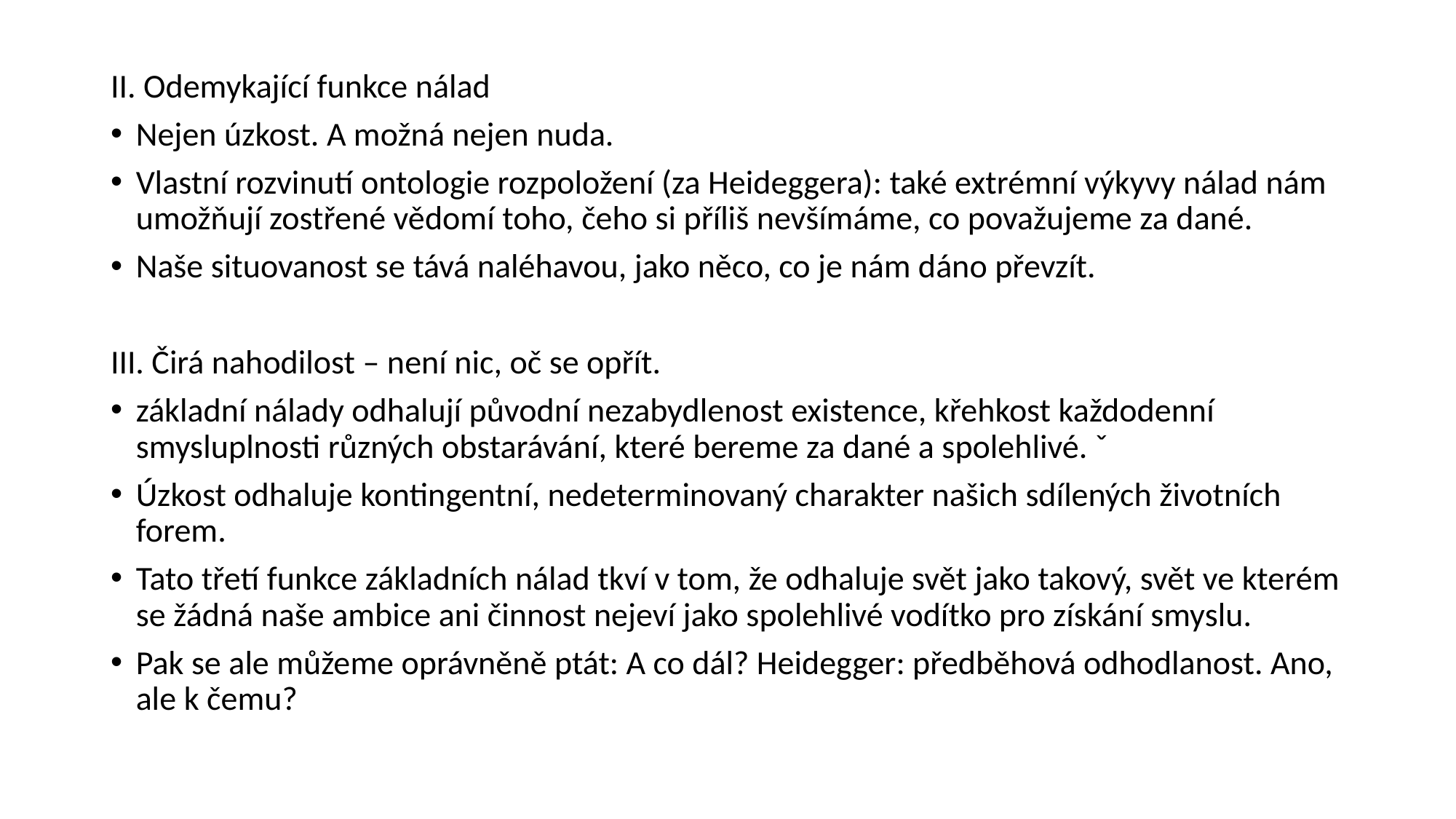

II. Odemykající funkce nálad
Nejen úzkost. A možná nejen nuda.
Vlastní rozvinutí ontologie rozpoložení (za Heideggera): také extrémní výkyvy nálad nám umožňují zostřené vědomí toho, čeho si příliš nevšímáme, co považujeme za dané.
Naše situovanost se tává naléhavou, jako něco, co je nám dáno převzít.

III. Čirá nahodilost – není nic, oč se opřít.
základní nálady odhalují původní nezabydlenost existence, křehkost každodenní smysluplnosti různých obstarávání, které bereme za dané a spolehlivé. ˇ
Úzkost odhaluje kontingentní, nedeterminovaný charakter našich sdílených životních forem.
Tato třetí funkce základních nálad tkví v tom, že odhaluje svět jako takový, svět ve kterém se žádná naše ambice ani činnost nejeví jako spolehlivé vodítko pro získání smyslu.
Pak se ale můžeme oprávněně ptát: A co dál? Heidegger: předběhová odhodlanost. Ano, ale k čemu?